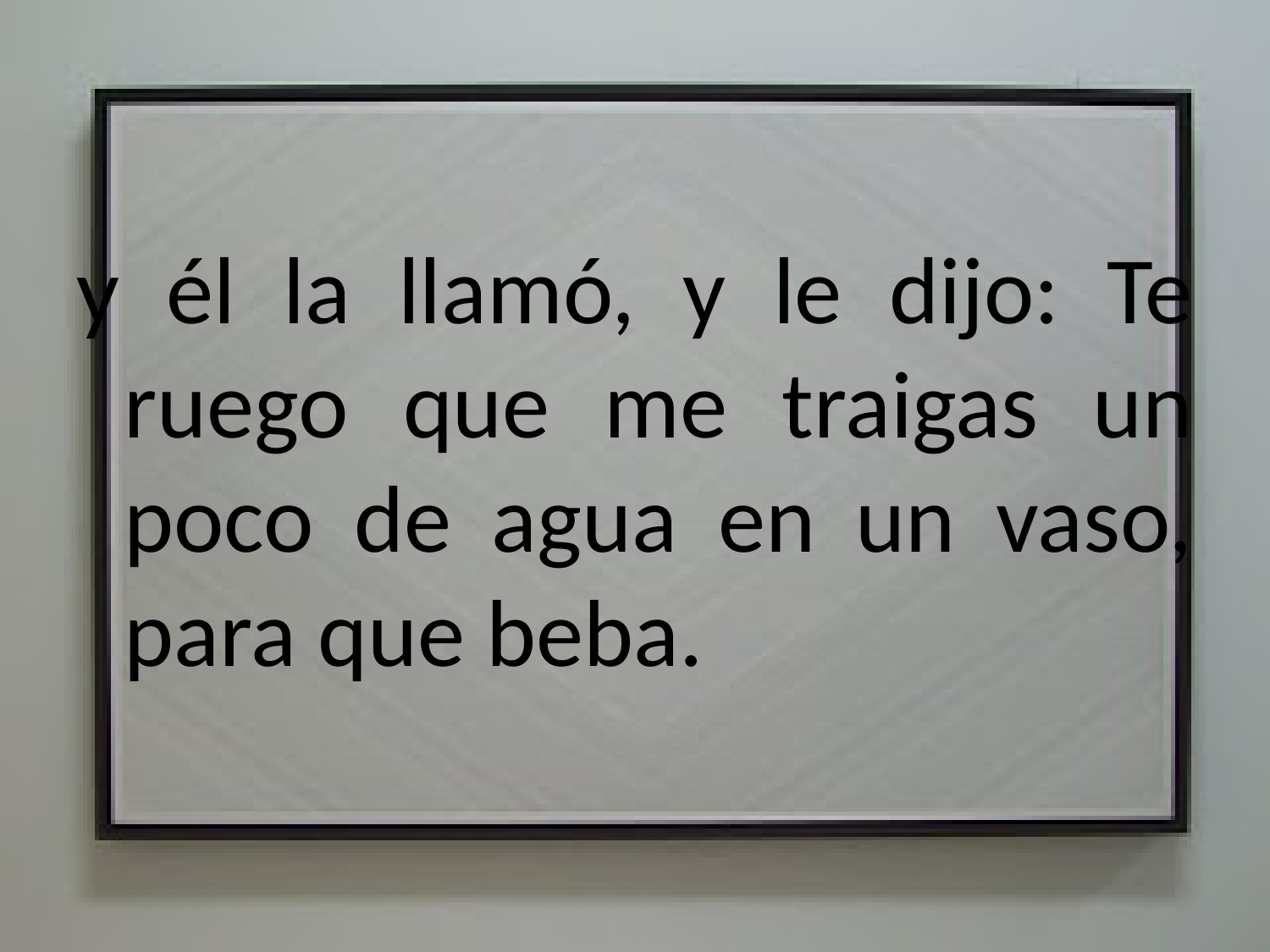

#
y él la llamó, y le dijo: Te ruego que me traigas un poco de agua en un vaso, para que beba.